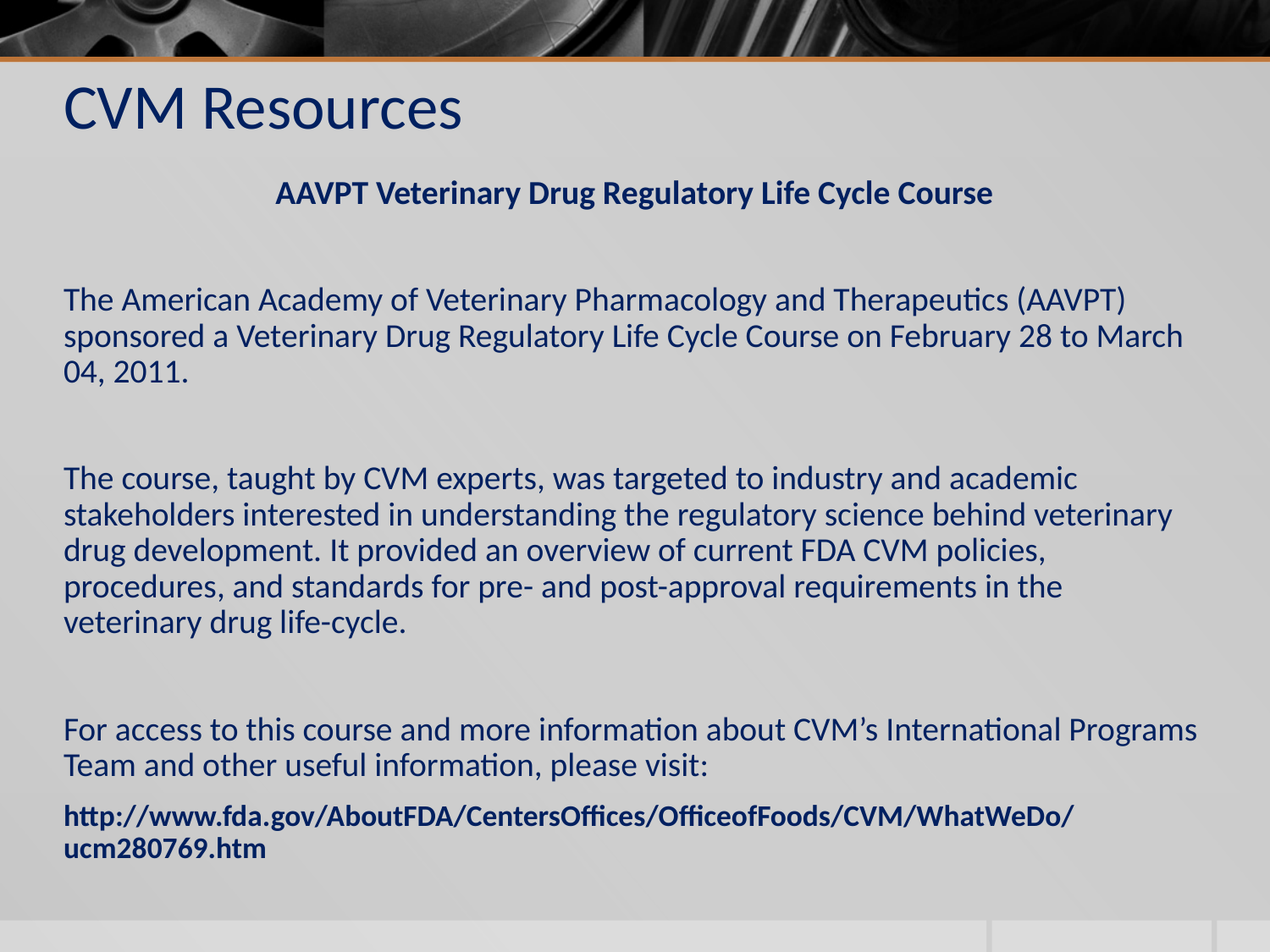

# CVM Resources
AAVPT Veterinary Drug Regulatory Life Cycle Course

The American Academy of Veterinary Pharmacology and Therapeutics (AAVPT) sponsored a Veterinary Drug Regulatory Life Cycle Course on February 28 to March 04, 2011.

The course, taught by CVM experts, was targeted to industry and academic stakeholders interested in understanding the regulatory science behind veterinary drug development. It provided an overview of current FDA CVM policies, procedures, and standards for pre- and post-approval requirements in the veterinary drug life-cycle.

For access to this course and more information about CVM’s International Programs Team and other useful information, please visit:
http://www.fda.gov/AboutFDA/CentersOffices/OfficeofFoods/CVM/WhatWeDo/ucm280769.htm